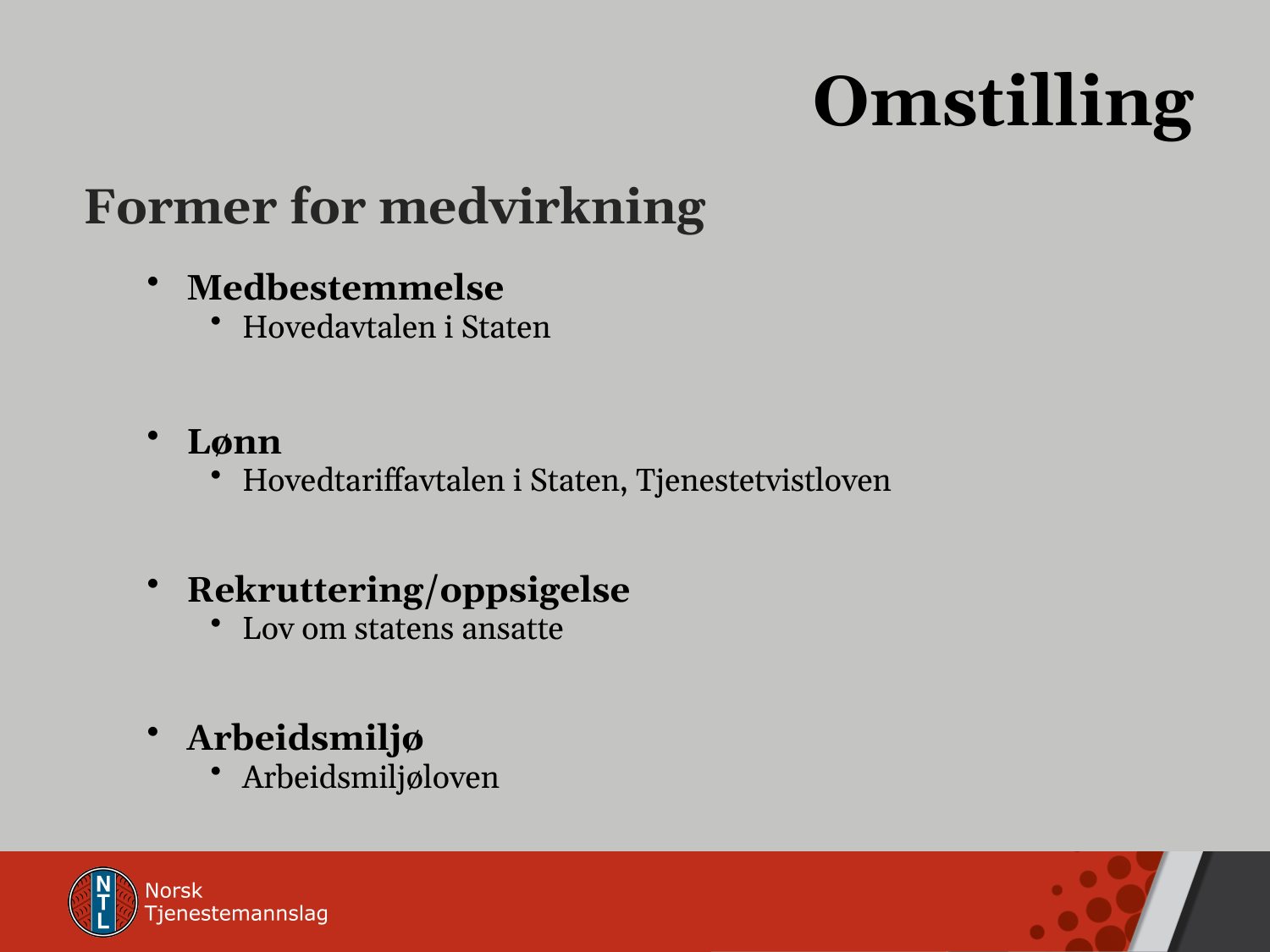

# Omstilling
Former for medvirkning

Medbestemmelse
Hovedavtalen i Staten

Lønn
Hovedtariffavtalen i Staten, Tjenestetvistloven

Rekruttering/oppsigelse
Lov om statens ansatte

Arbeidsmiljø
Arbeidsmiljøloven